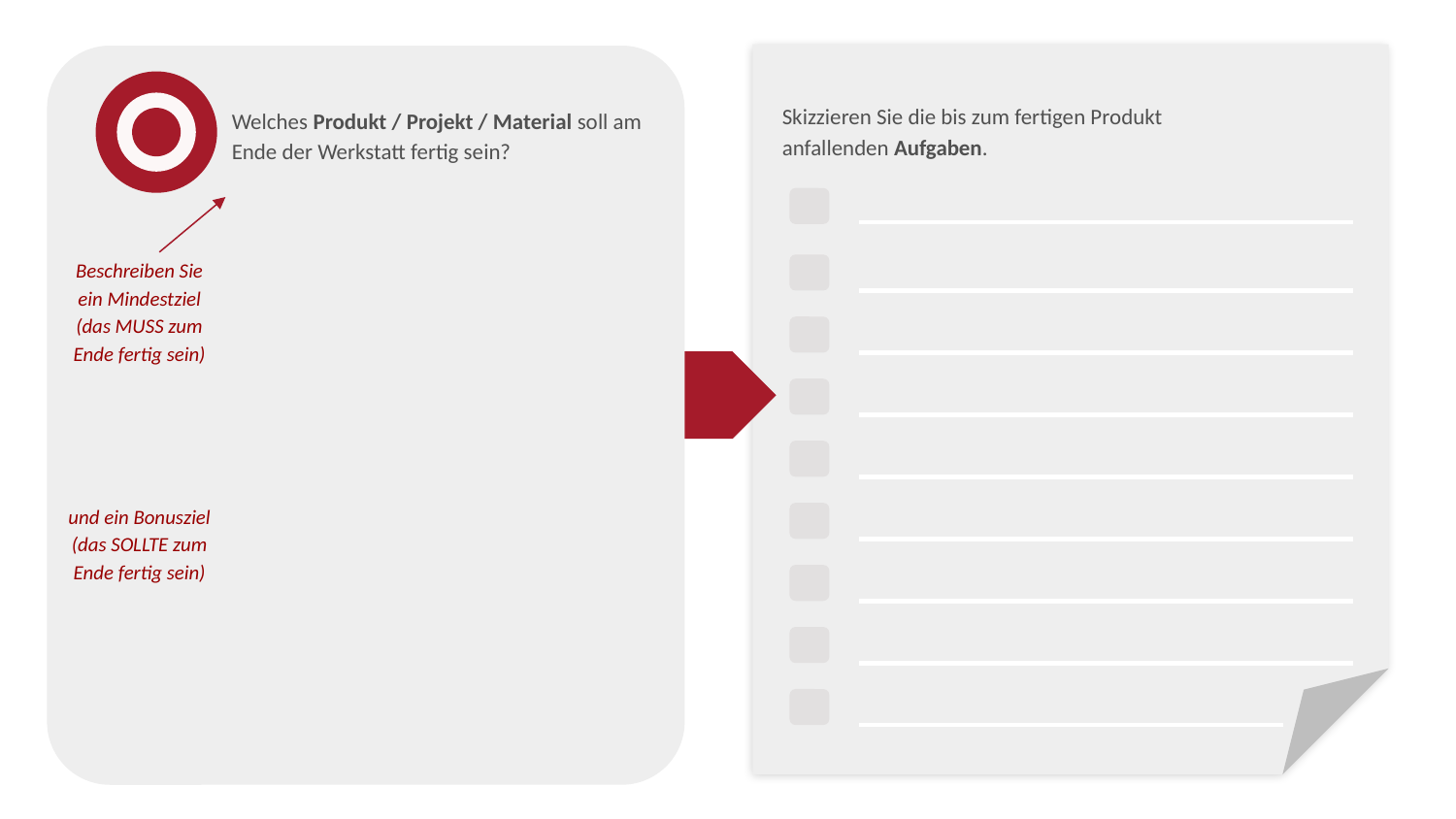

Skizzieren Sie die bis zum fertigen Produkt anfallenden Aufgaben.

Welches Produkt / Projekt / Material soll am Ende der Werkstatt fertig sein?

Beschreiben Sie ein Mindestziel (das MUSS zum Ende fertig sein)

und ein Bonusziel (das SOLLTE zum Ende fertig sein)